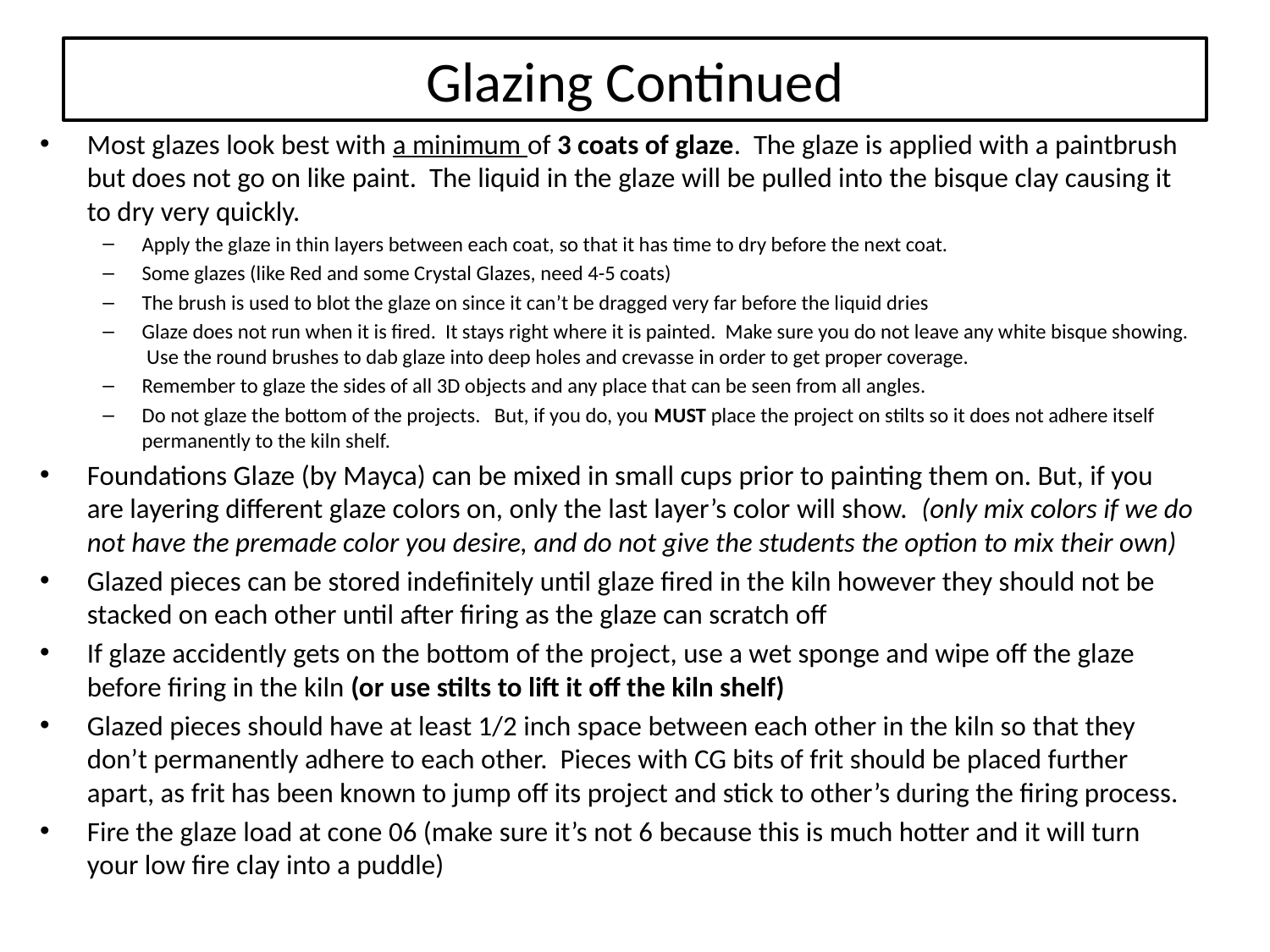

# Glazing Continued
Most glazes look best with a minimum of 3 coats of glaze.  The glaze is applied with a paintbrush but does not go on like paint.  The liquid in the glaze will be pulled into the bisque clay causing it to dry very quickly.
Apply the glaze in thin layers between each coat, so that it has time to dry before the next coat.
Some glazes (like Red and some Crystal Glazes, need 4-5 coats)
The brush is used to blot the glaze on since it can’t be dragged very far before the liquid dries
Glaze does not run when it is fired.  It stays right where it is painted.  Make sure you do not leave any white bisque showing.  Use the round brushes to dab glaze into deep holes and crevasse in order to get proper coverage.
Remember to glaze the sides of all 3D objects and any place that can be seen from all angles.
Do not glaze the bottom of the projects.   But, if you do, you MUST place the project on stilts so it does not adhere itself permanently to the kiln shelf.
Foundations Glaze (by Mayca) can be mixed in small cups prior to painting them on. But, if you are layering different glaze colors on, only the last layer’s color will show.  (only mix colors if we do not have the premade color you desire, and do not give the students the option to mix their own)
Glazed pieces can be stored indefinitely until glaze fired in the kiln however they should not be stacked on each other until after firing as the glaze can scratch off
If glaze accidently gets on the bottom of the project, use a wet sponge and wipe off the glaze before firing in the kiln (or use stilts to lift it off the kiln shelf)
Glazed pieces should have at least 1/2 inch space between each other in the kiln so that they don’t permanently adhere to each other.  Pieces with CG bits of frit should be placed further apart, as frit has been known to jump off its project and stick to other’s during the firing process.
Fire the glaze load at cone 06 (make sure it’s not 6 because this is much hotter and it will turn your low fire clay into a puddle)